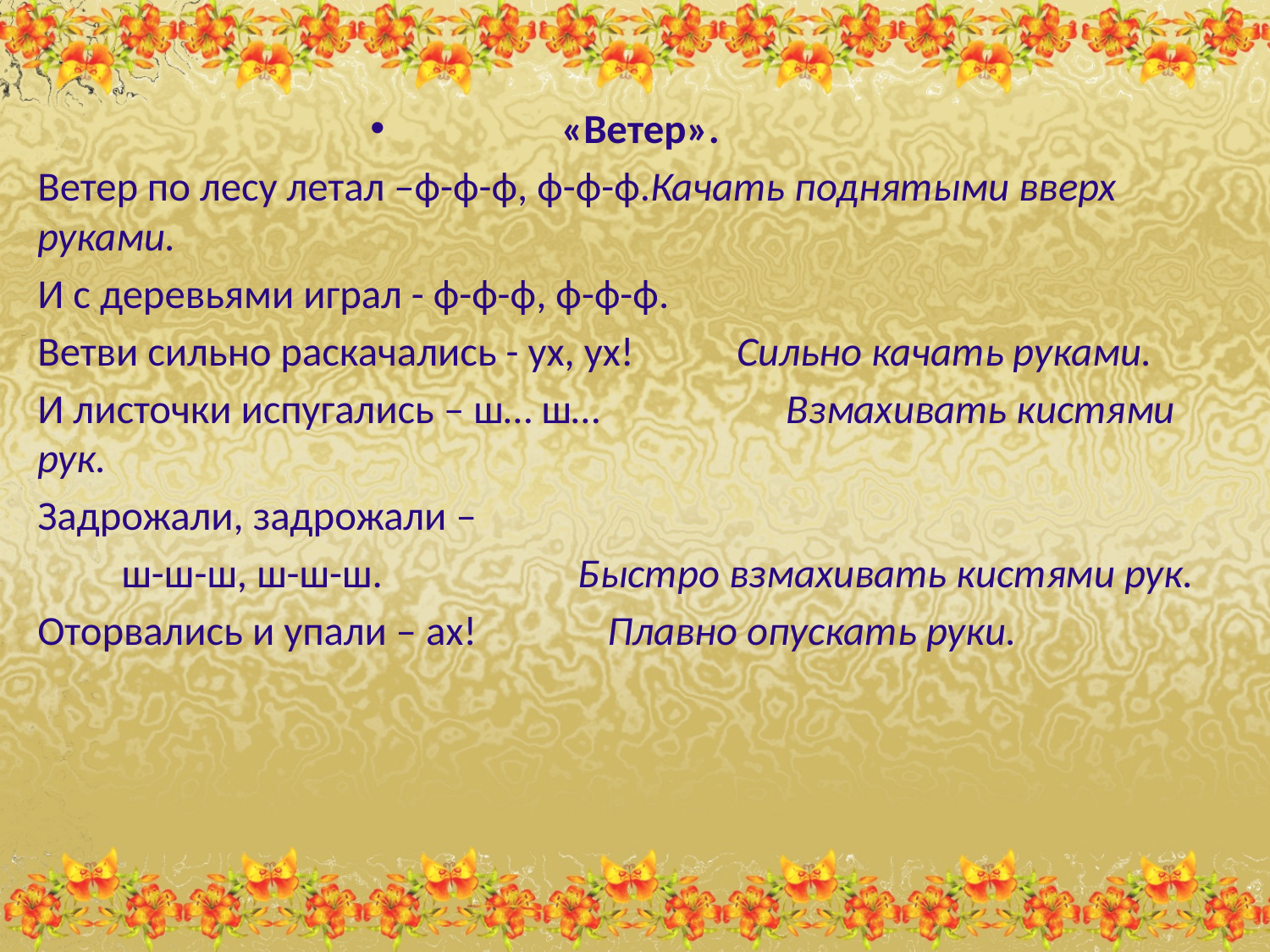

#
«Ветер».
Ветер по лесу летал –ф-ф-ф, ф-ф-ф.Качать поднятыми вверх руками.
И с деревьями играл - ф-ф-ф, ф-ф-ф.
Ветви сильно раскачались - ух, ух!           Сильно качать руками.
И листочки испугались – ш… ш…                    Взмахивать кистями рук.
Задрожали, задрожали –
         ш-ш-ш, ш-ш-ш.                     Быстро взмахивать кистями рук.
Оторвались и упали – ах!              Плавно опускать руки.